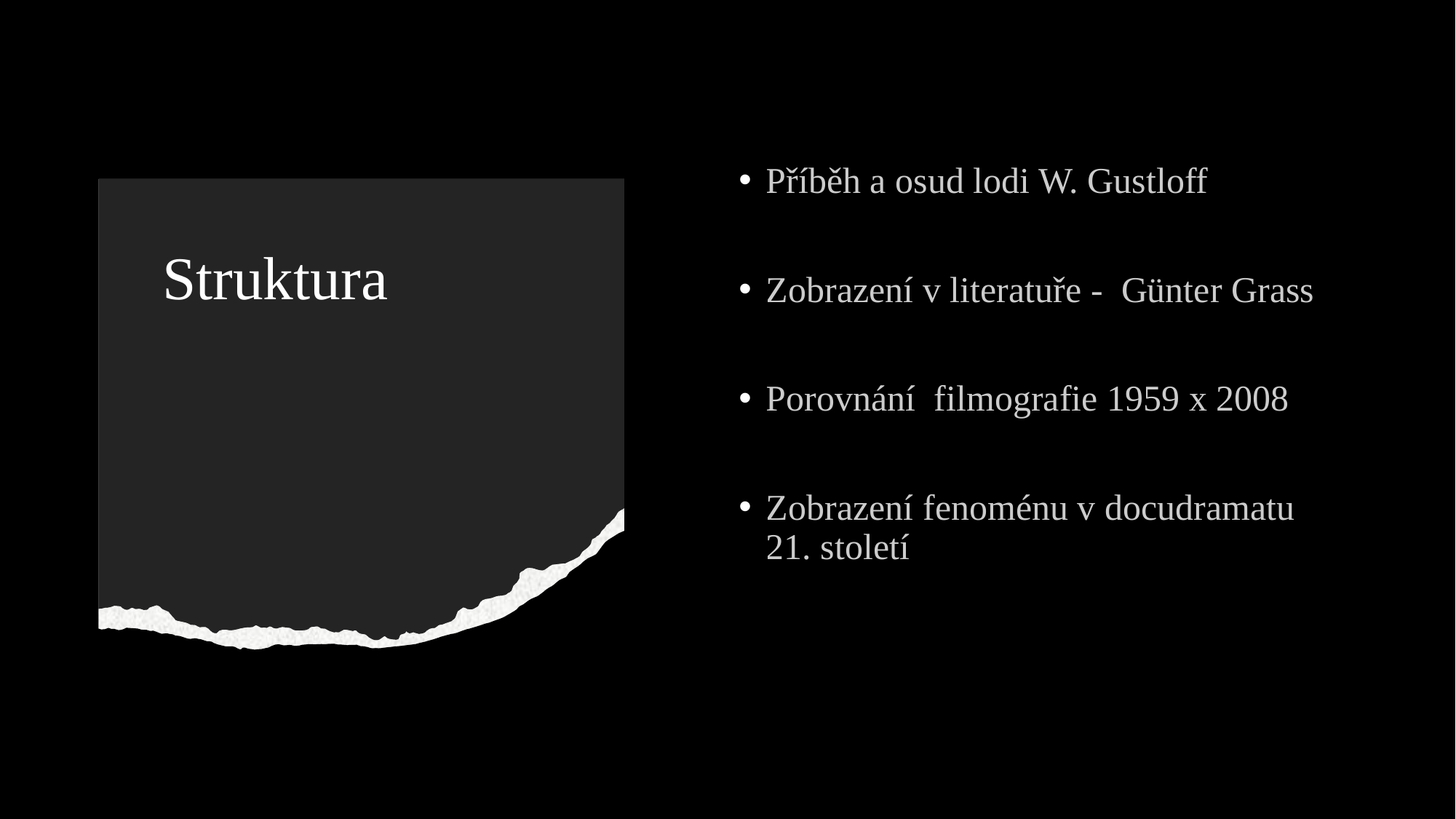

Příběh a osud lodi W. Gustloff

Zobrazení v literatuře -  Günter Grass

Porovnání  filmografie 1959 x 2008

Zobrazení fenoménu v docudramatu  21. století

# Struktura